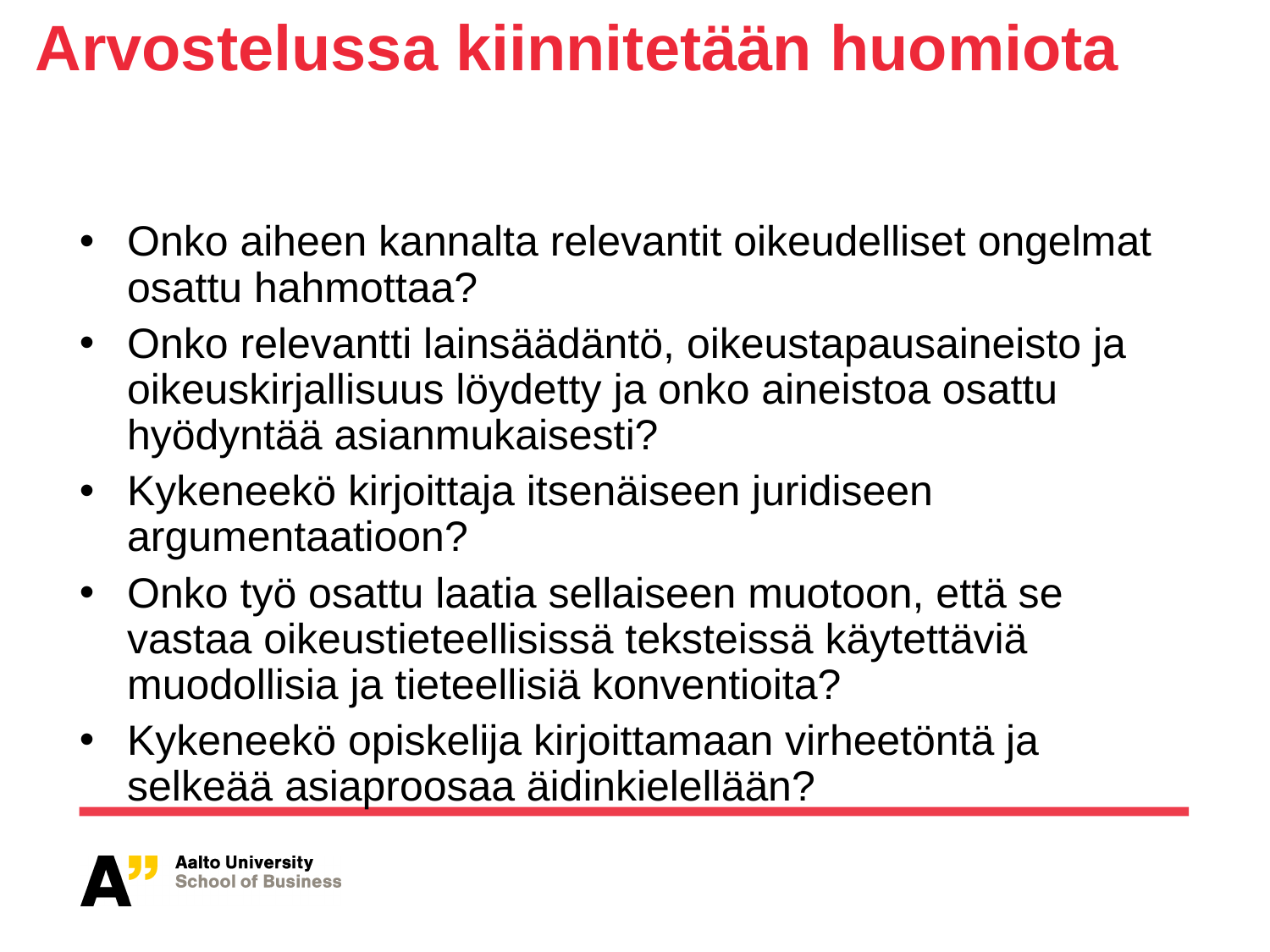

# Arvostelussa kiinnitetään huomiota
Onko aiheen kannalta relevantit oikeudelliset ongelmat osattu hahmottaa?
Onko relevantti lainsäädäntö, oikeustapausaineisto ja oikeuskirjallisuus löydetty ja onko aineistoa osattu hyödyntää asianmukaisesti?
Kykeneekö kirjoittaja itsenäiseen juridiseen argumentaatioon?
Onko työ osattu laatia sellaiseen muotoon, että se vastaa oikeustieteellisissä teksteissä käytettäviä muodollisia ja tieteellisiä konventioita?
Kykeneekö opiskelija kirjoittamaan virheetöntä ja selkeää asiaproosaa äidinkielellään?